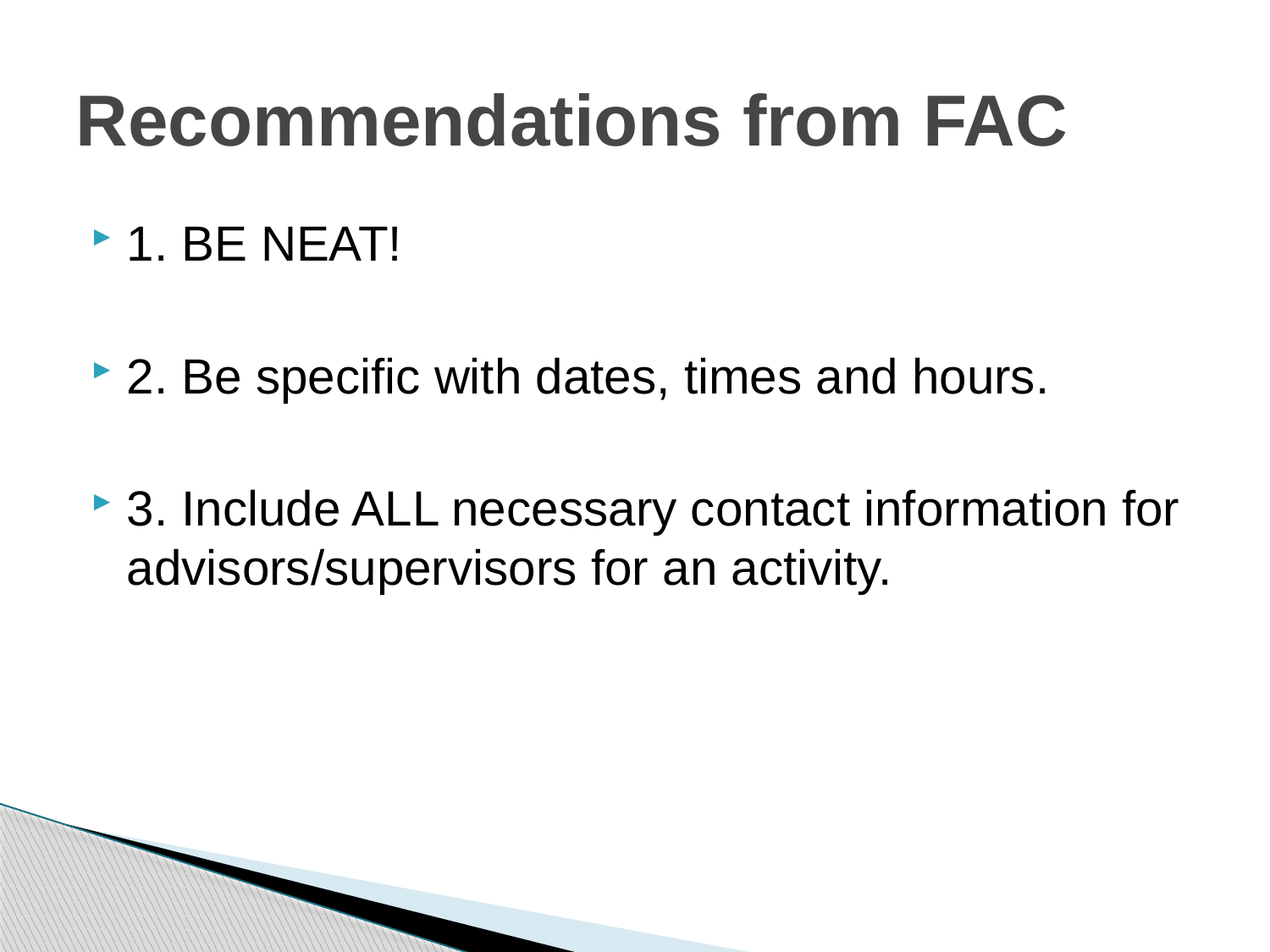

# Recommendations from FAC
1. BE NEAT!

2. Be specific with dates, times and hours.

3. Include ALL necessary contact information for advisors/supervisors for an activity.